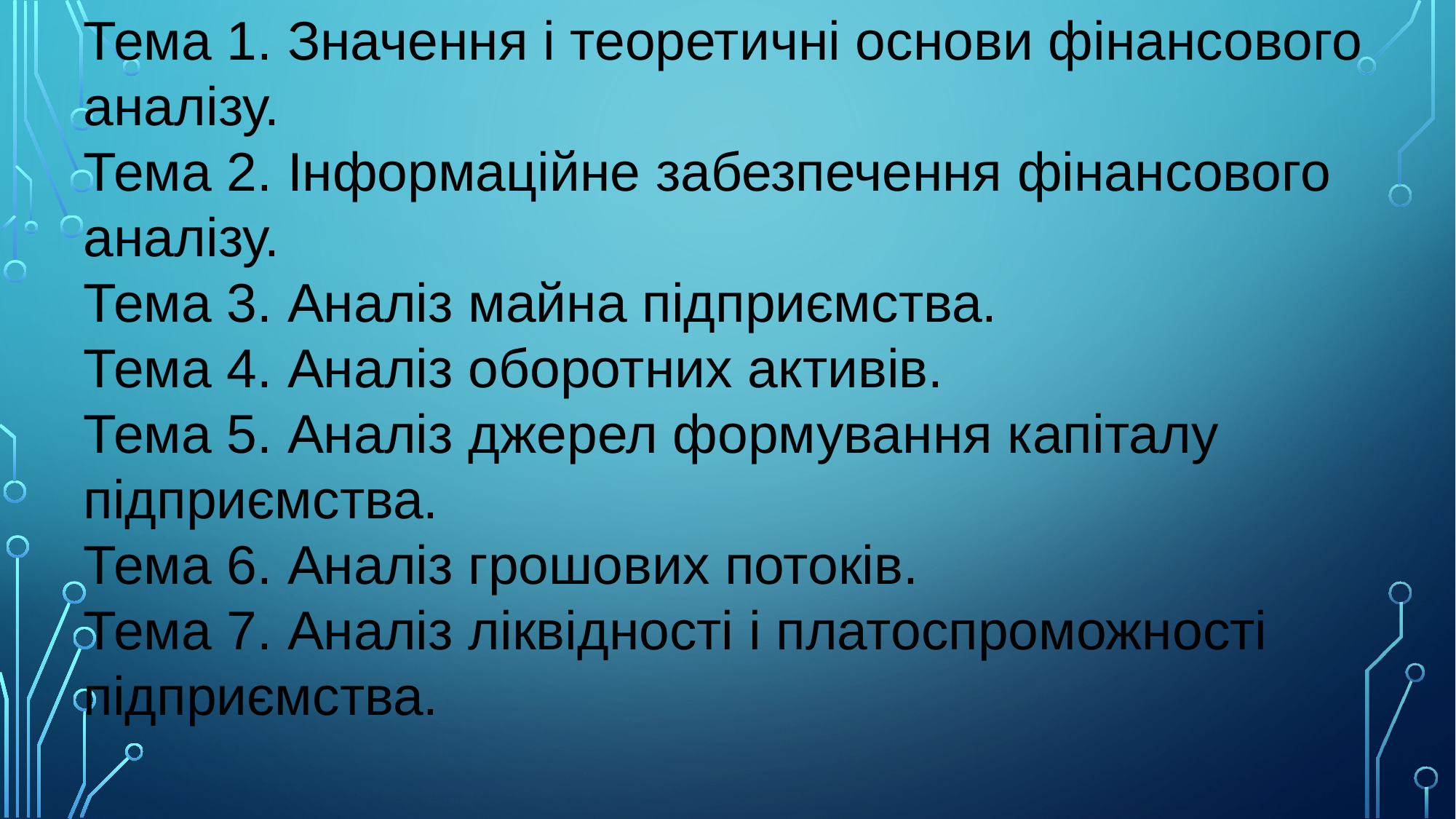

Тема 1. Значення і теоретичні основи фінансового аналізу.
Тема 2. Інформаційне забезпечення фінансового аналізу.
Тема 3. Аналіз майна підприємства.
Тема 4. Аналіз оборотних активів.
Тема 5. Аналіз джерел формування капіталу підприємства.
Тема 6. Аналіз грошових потоків.
Тема 7. Аналіз ліквідності і платоспроможності підприємства.